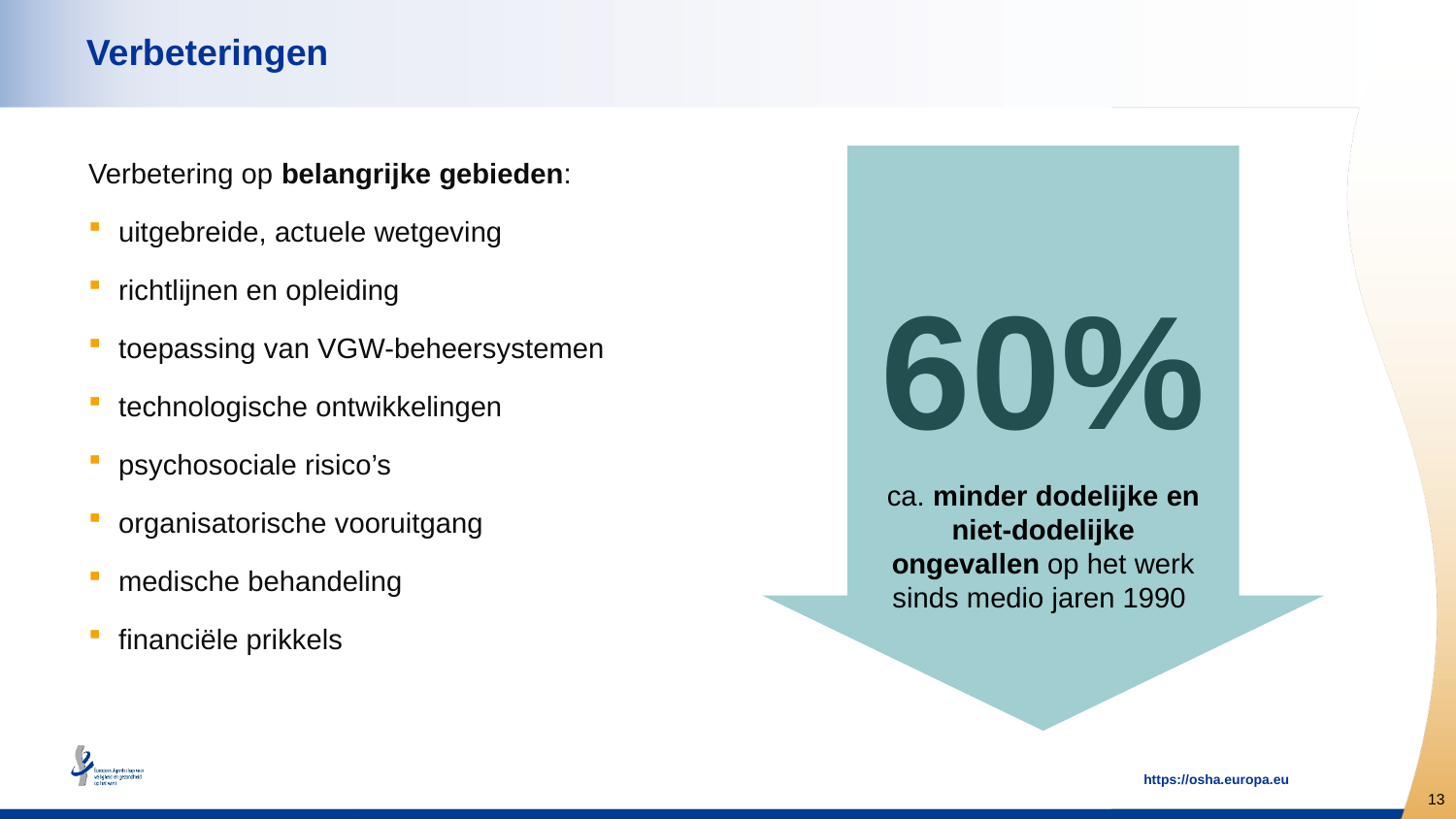

# Verbeteringen

60%
ca. minder dodelijke en niet-dodelijke ongevallen op het werk sinds medio jaren 1990
Verbetering op belangrijke gebieden:
uitgebreide, actuele wetgeving
richtlijnen en opleiding
toepassing van VGW-beheersystemen
technologische ontwikkelingen
psychosociale risico’s
organisatorische vooruitgang
medische behandeling
financiële prikkels